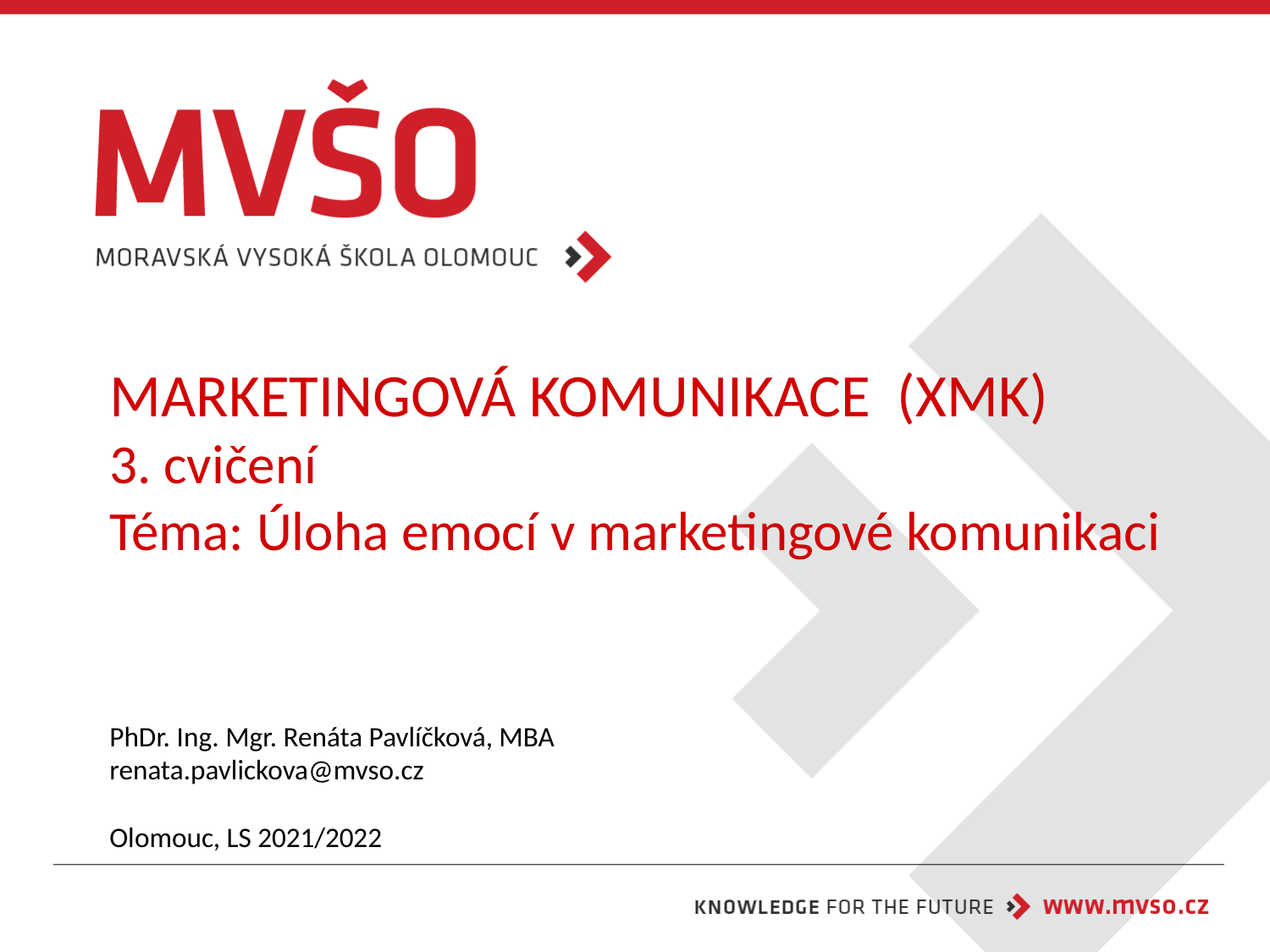

# MARKETINGOVÁ KOMUNIKACE  (XMK) 3. cvičení Téma: Úloha emocí v marketingové komunikaci
PhDr. Ing. Mgr. Renáta Pavlíčková, MBA
renata.pavlickova@mvso.cz

Olomouc, LS 2021/2022